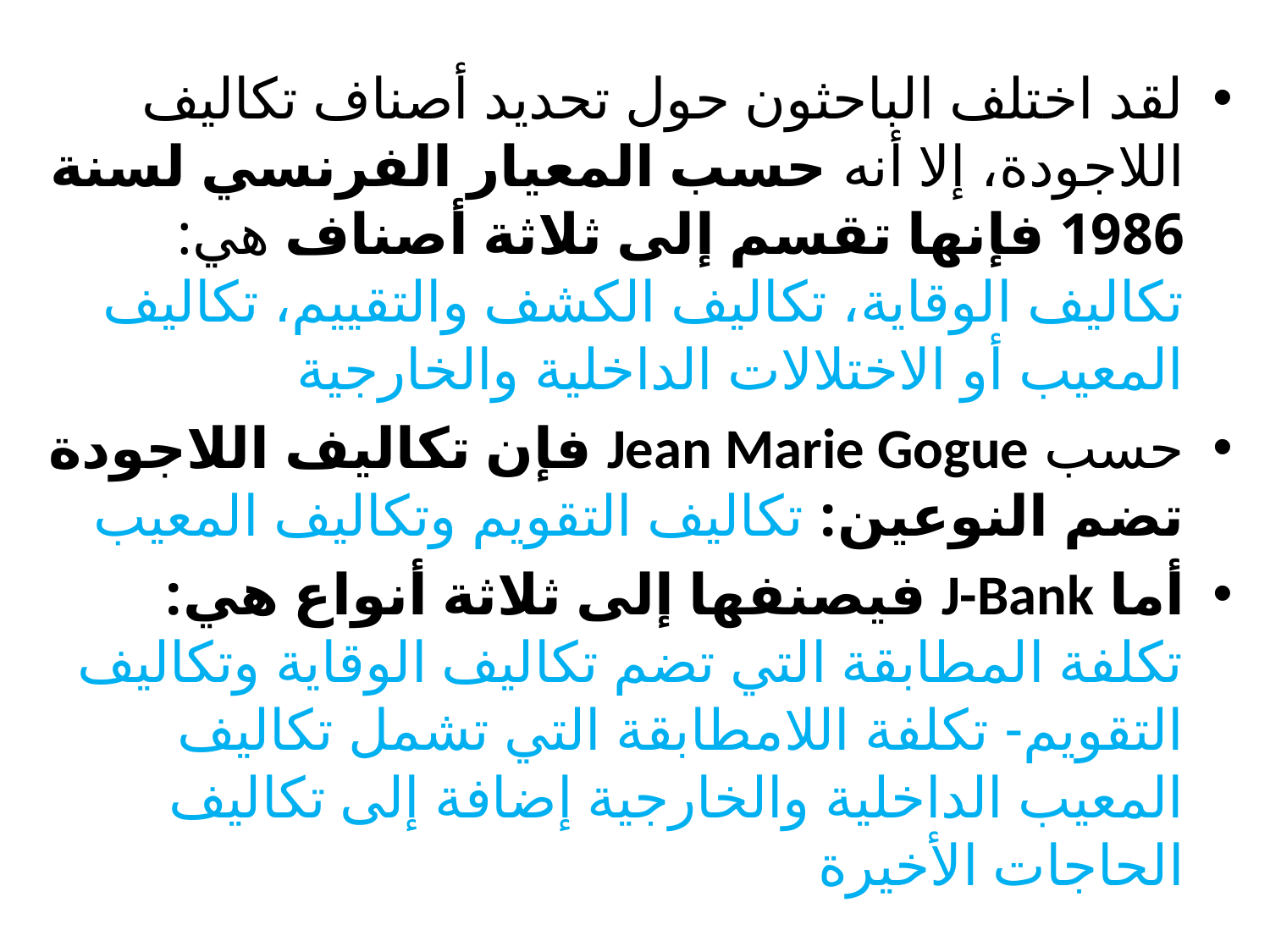

لقد اختلف الباحثون حول تحديد أصناف تكاليف اللاجودة، إلا أنه حسب المعيار الفرنسي لسنة 1986 فإنها تقسم إلى ثلاثة أصناف هي: تكاليف الوقاية، تكاليف الكشف والتقييم، تكاليف المعيب أو الاختلالات الداخلية والخارجية
حسب Jean Marie Gogue فإن تكاليف اللاجودة تضم النوعين: تكاليف التقويم وتكاليف المعيب
أما J-Bank فيصنفها إلى ثلاثة أنواع هي: تكلفة المطابقة التي تضم تكاليف الوقاية وتكاليف التقويم- تكلفة اللامطابقة التي تشمل تكاليف المعيب الداخلية والخارجية إضافة إلى تكاليف الحاجات الأخيرة